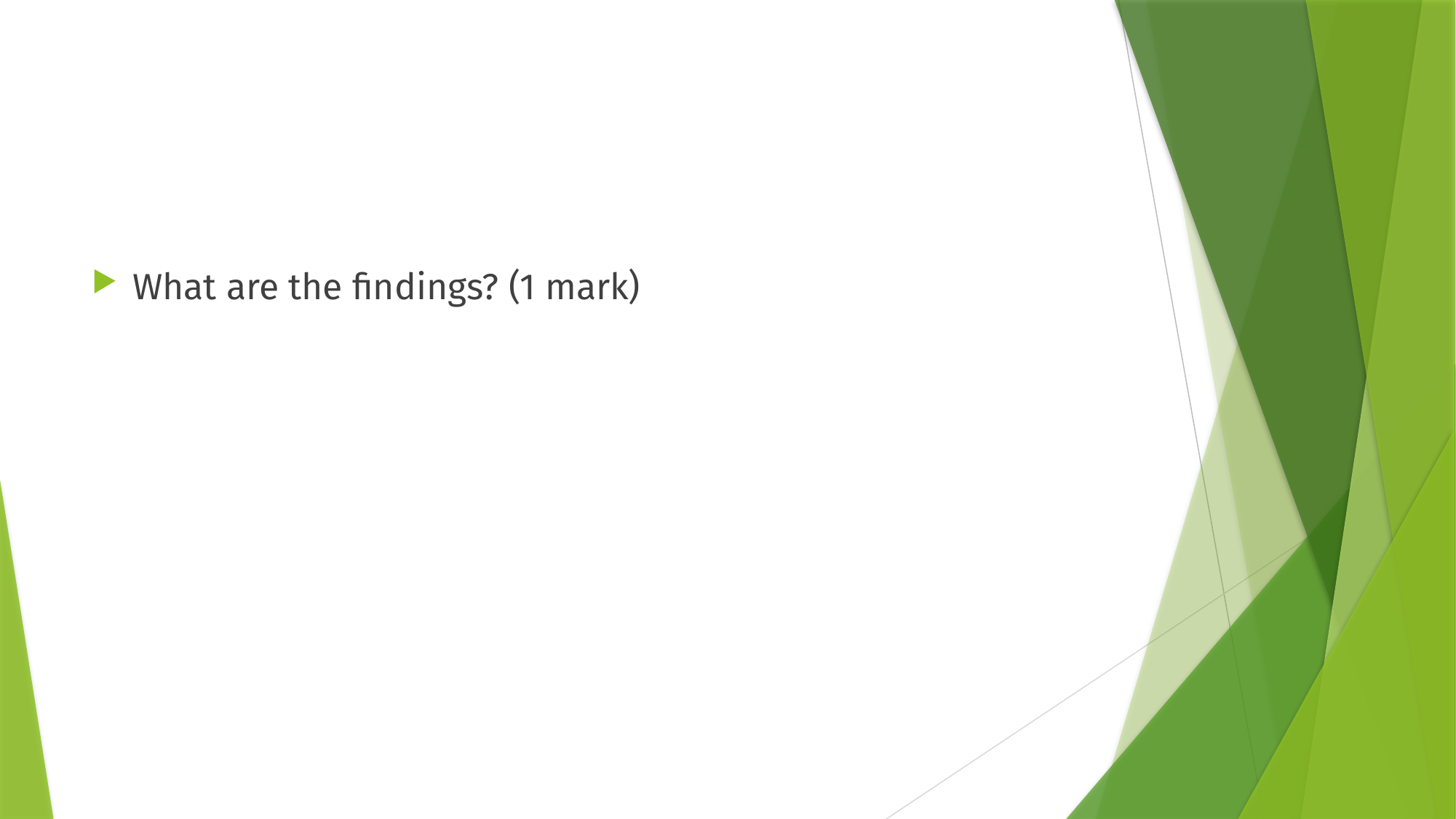

#
What are the findings? (1 mark)